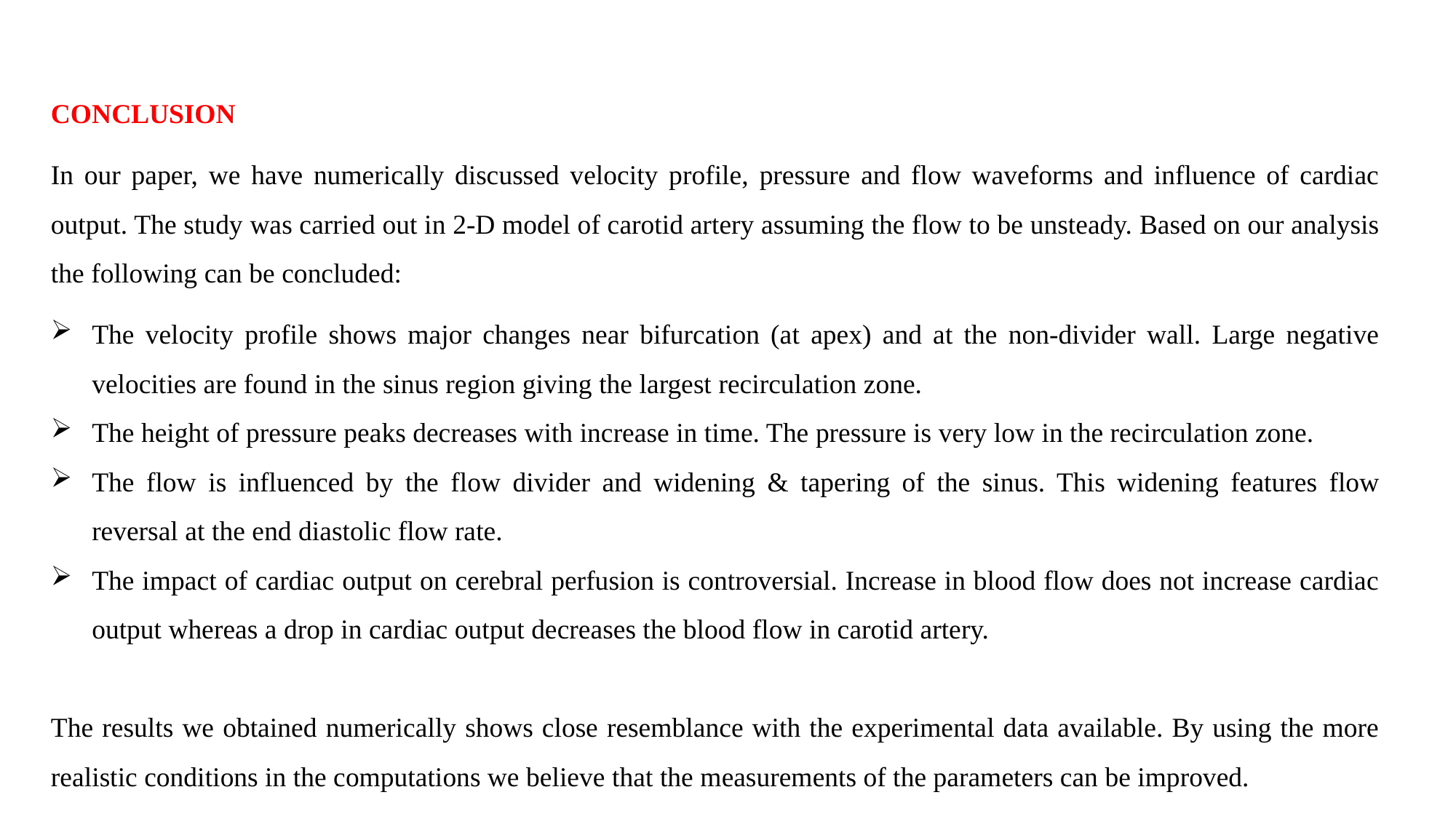

Conclusion
In our paper, we have numerically discussed velocity profile, pressure and flow waveforms and influence of cardiac output. The study was carried out in 2-D model of carotid artery assuming the flow to be unsteady. Based on our analysis the following can be concluded:
The velocity profile shows major changes near bifurcation (at apex) and at the non-divider wall. Large negative velocities are found in the sinus region giving the largest recirculation zone.
The height of pressure peaks decreases with increase in time. The pressure is very low in the recirculation zone.
The flow is influenced by the flow divider and widening & tapering of the sinus. This widening features flow reversal at the end diastolic flow rate.
The impact of cardiac output on cerebral perfusion is controversial. Increase in blood flow does not increase cardiac output whereas a drop in cardiac output decreases the blood flow in carotid artery.

The results we obtained numerically shows close resemblance with the experimental data available. By using the more realistic conditions in the computations we believe that the measurements of the parameters can be improved.